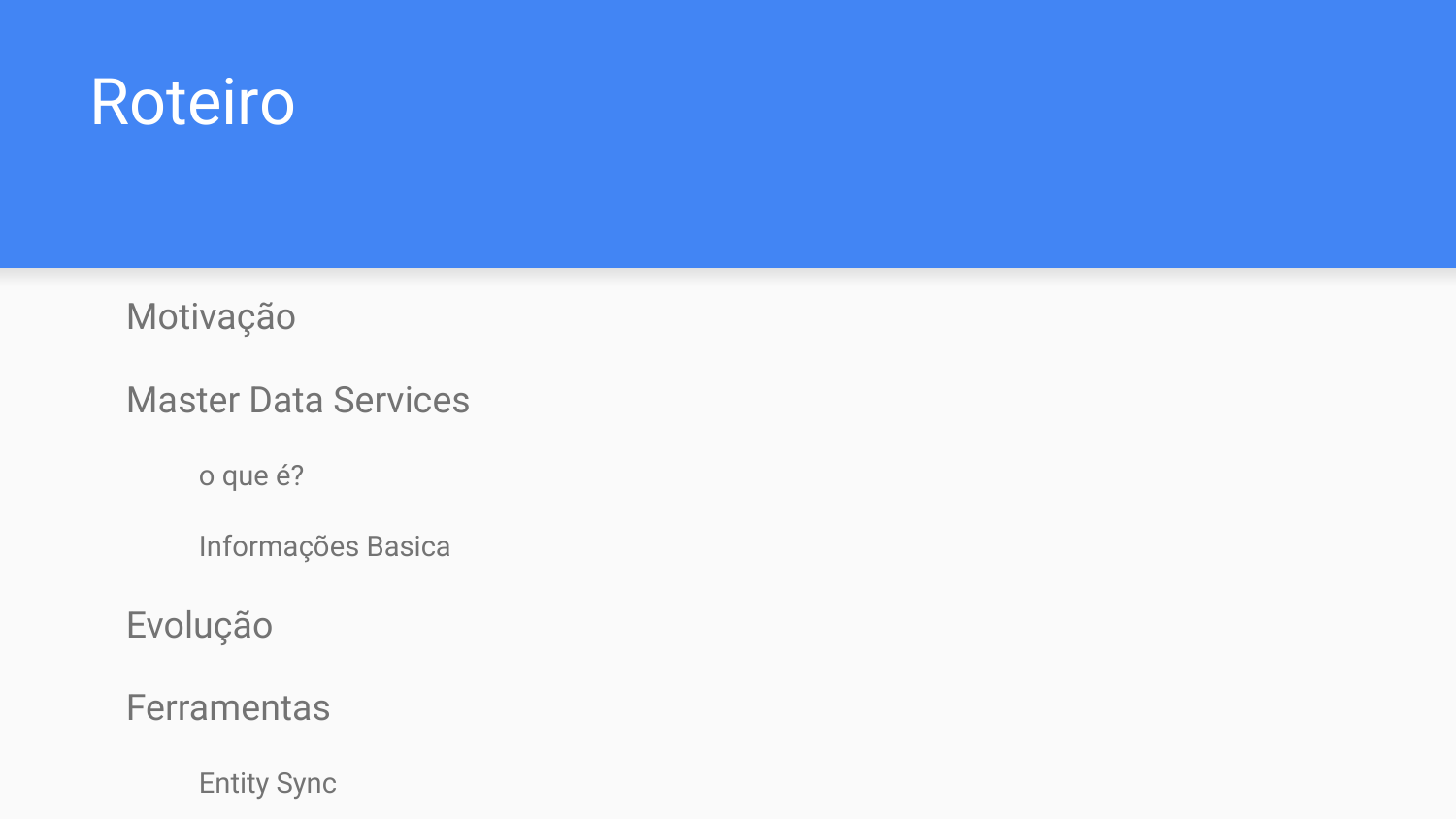

# Roteiro
Motivação
Master Data Services
o que é?
Informações Basica
Evolução
Ferramentas
Entity Sync
hierarquia
Comparação DW
Referências